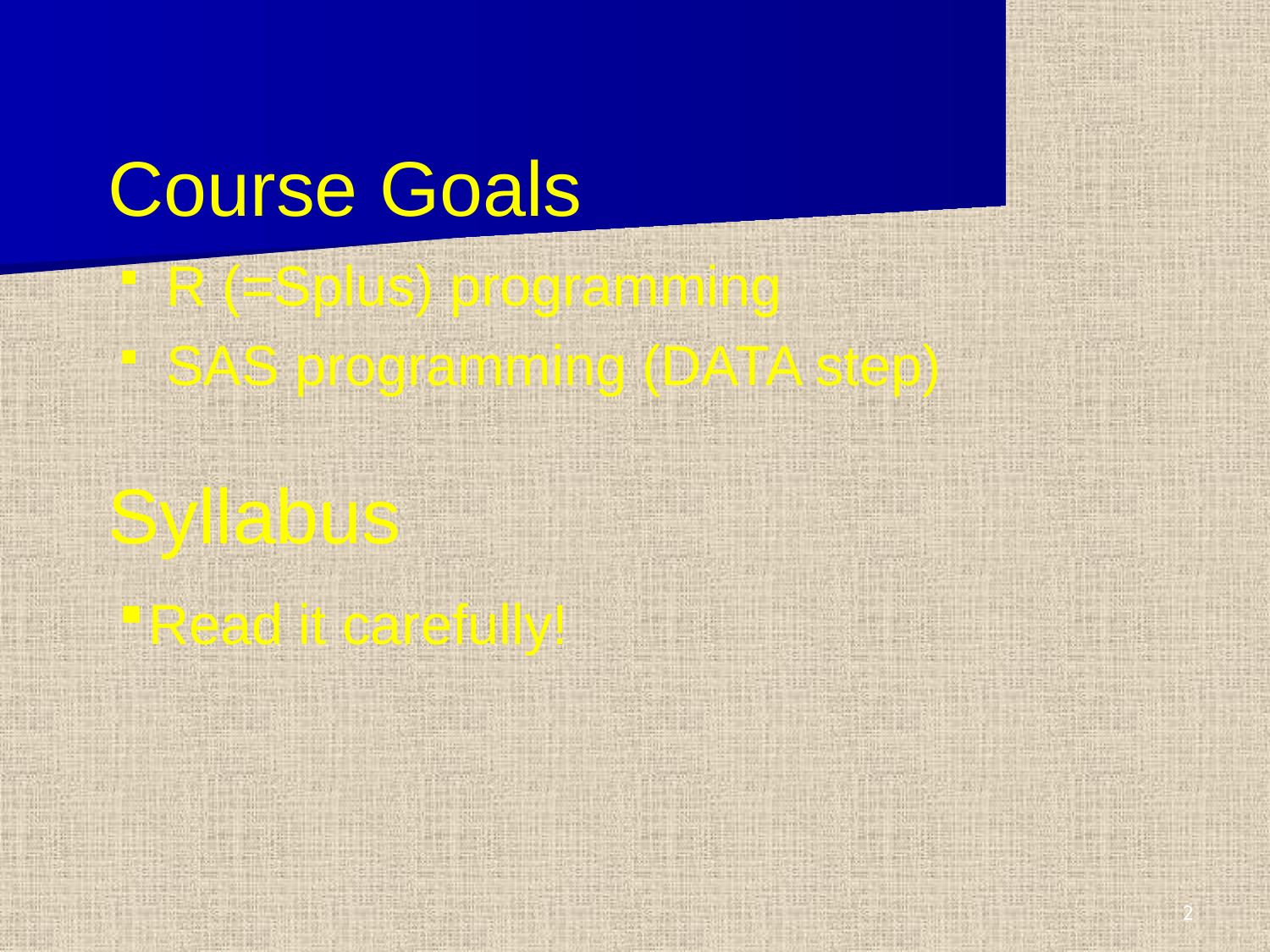

# Course Goals
R (=Splus) programming
SAS programming (DATA step)
Syllabus

Read it carefully!
2